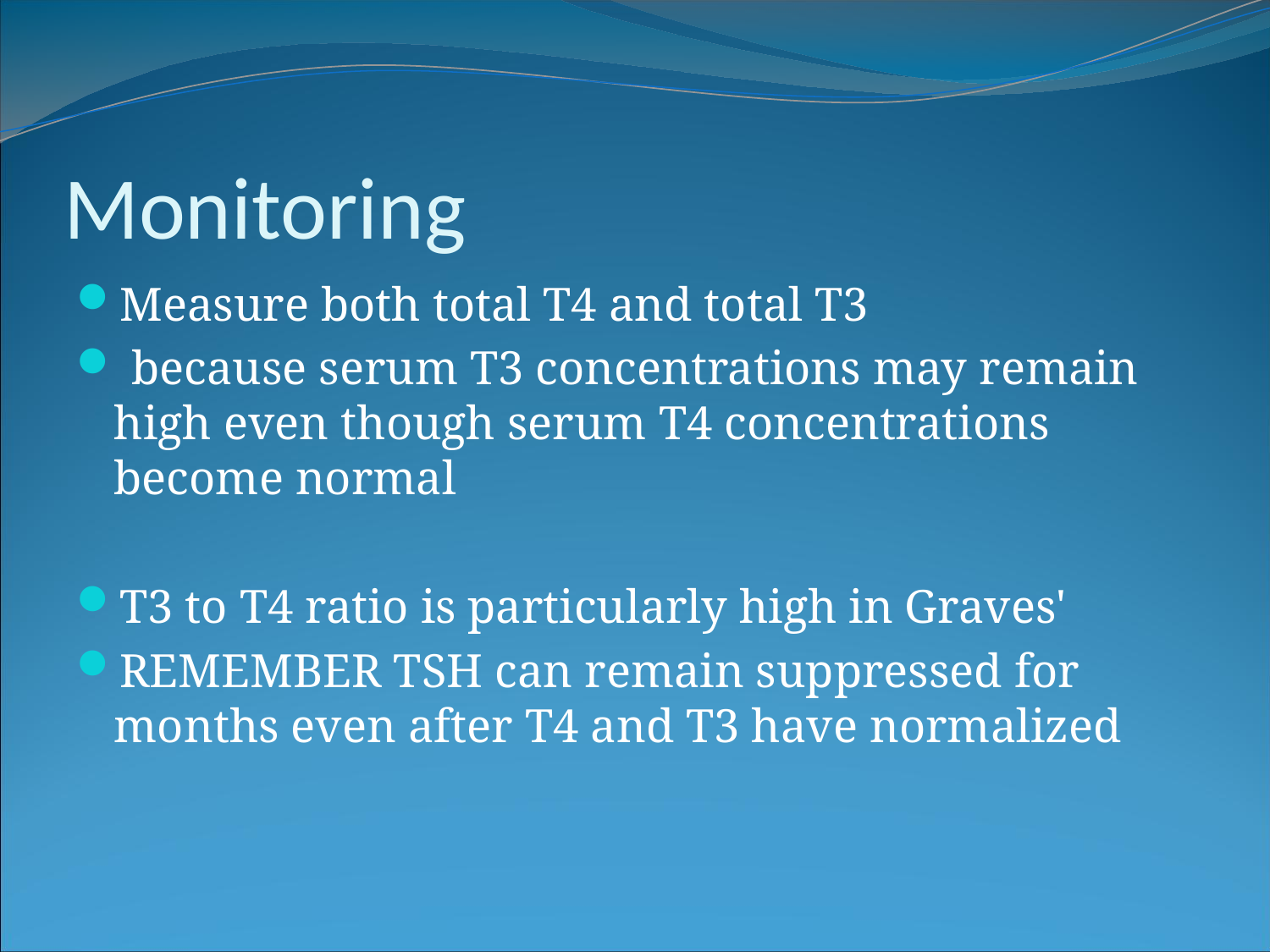

Monitoring
Measure both total T4 and total T3
 because serum T3 concentrations may remain high even though serum T4 concentrations become normal

T3 to T4 ratio is particularly high in Graves'
REMEMBER TSH can remain suppressed for months even after T4 and T3 have normalized